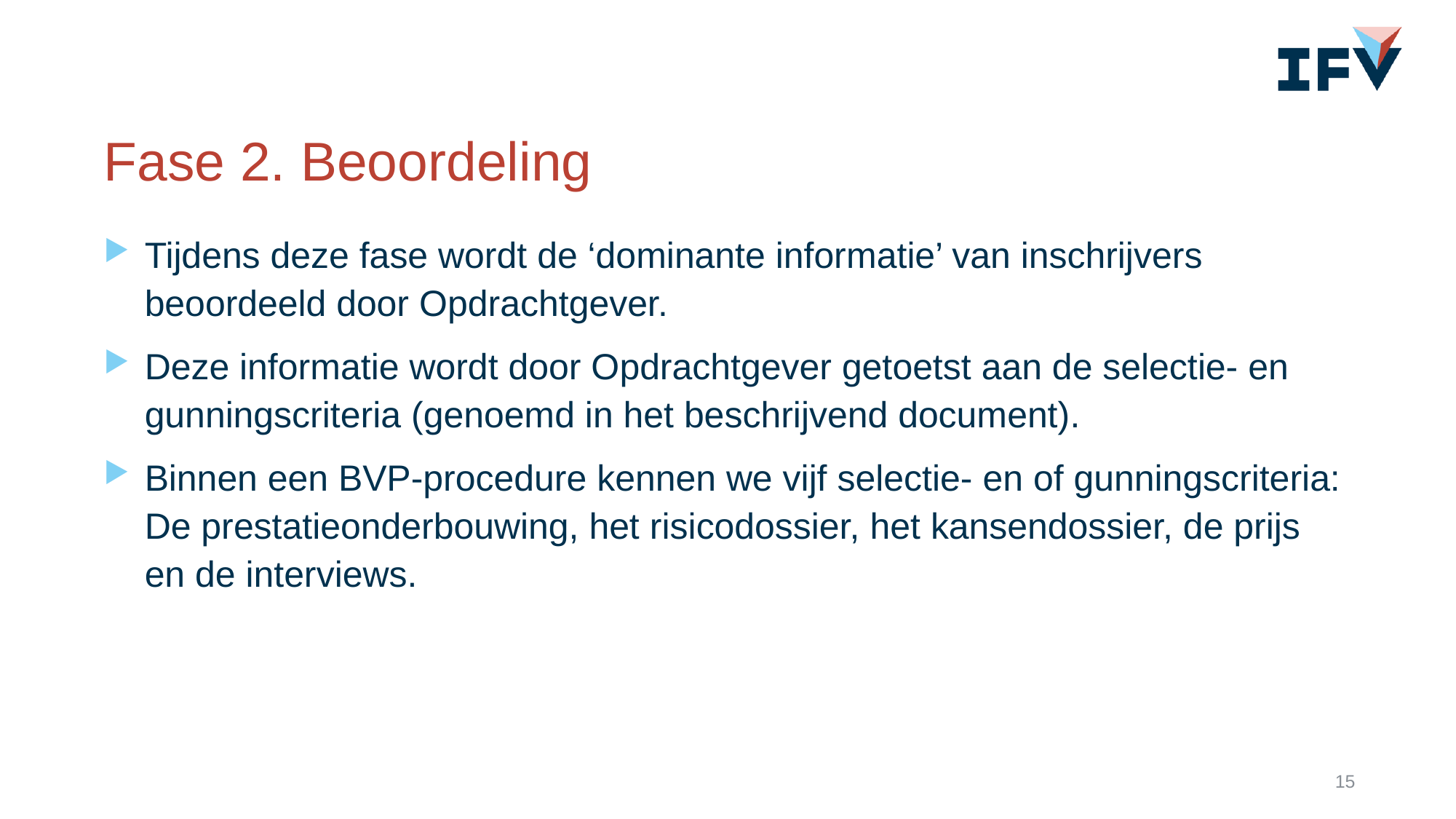

# Fase 2. Beoordeling
Tijdens deze fase wordt de ‘dominante informatie’ van inschrijvers beoordeeld door Opdrachtgever.
Deze informatie wordt door Opdrachtgever getoetst aan de selectie- en gunningscriteria (genoemd in het beschrijvend document).
Binnen een BVP-procedure kennen we vijf selectie- en of gunningscriteria: De prestatieonderbouwing, het risicodossier, het kansendossier, de prijs en de interviews.
15